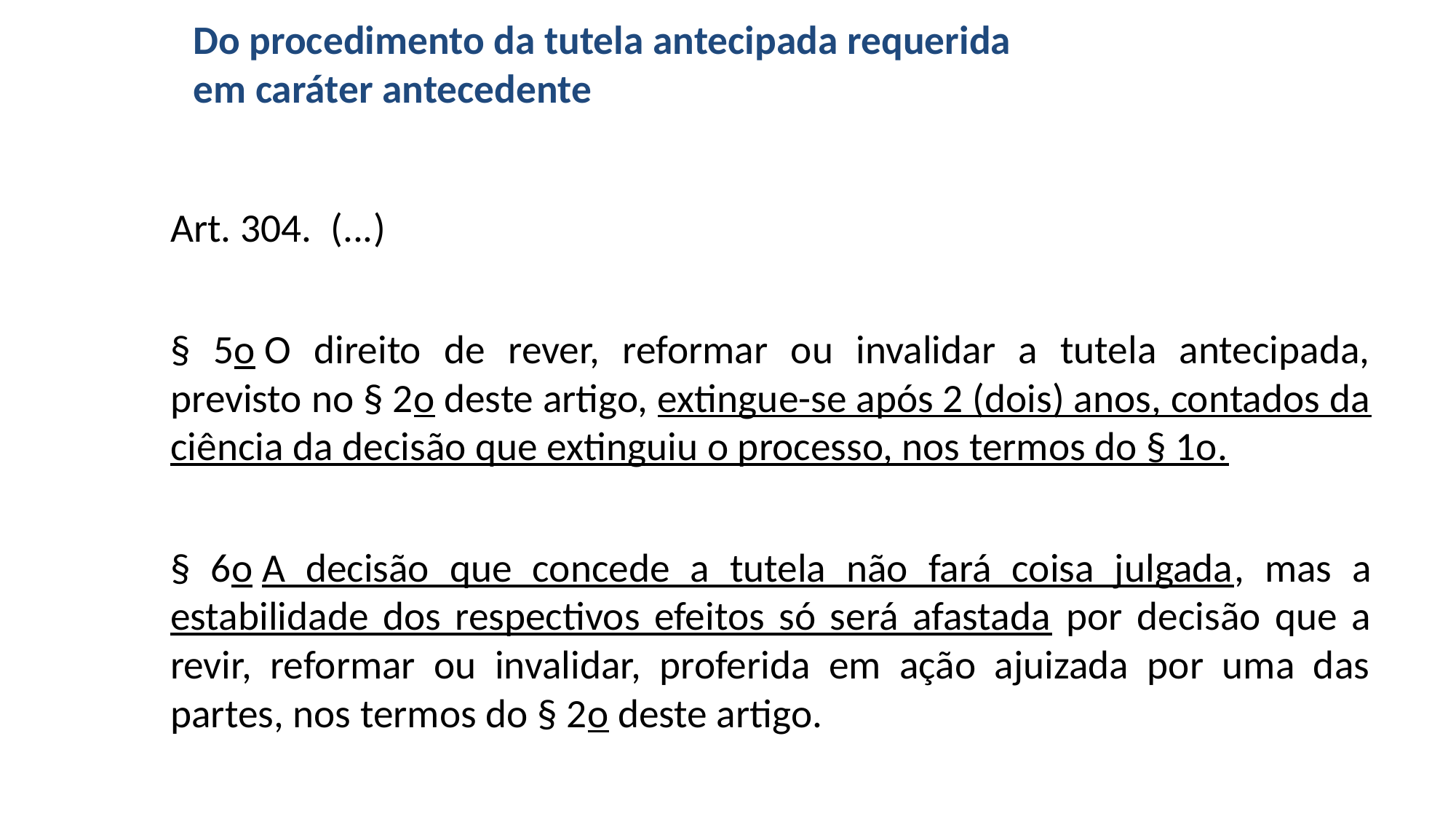

# Do procedimento da tutela antecipada requerida em caráter antecedente
Art. 304.  (...)

§ 5o O direito de rever, reformar ou invalidar a tutela antecipada, previsto no § 2o deste artigo, extingue-se após 2 (dois) anos, contados da ciência da decisão que extinguiu o processo, nos termos do § 1o.

§ 6o A decisão que concede a tutela não fará coisa julgada, mas a estabilidade dos respectivos efeitos só será afastada por decisão que a revir, reformar ou invalidar, proferida em ação ajuizada por uma das partes, nos termos do § 2o deste artigo.